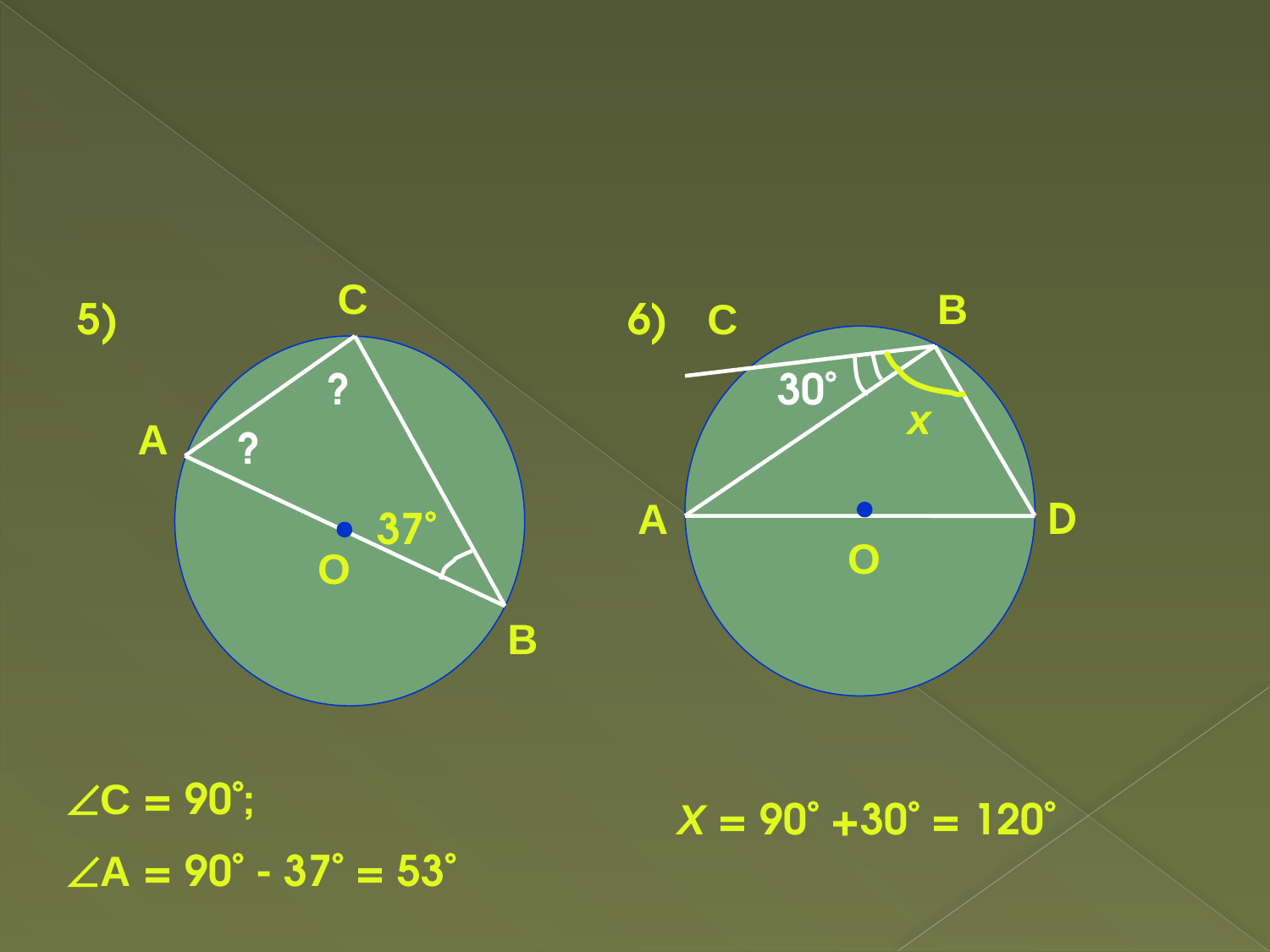

#
С
В
5)
6)
С

?
30°
х
А
?

•
А
D
•
37°

О
О

В
∠С = 90°;
∠А = 90° - 37° = 53°
Х = 90° +30° = 120°